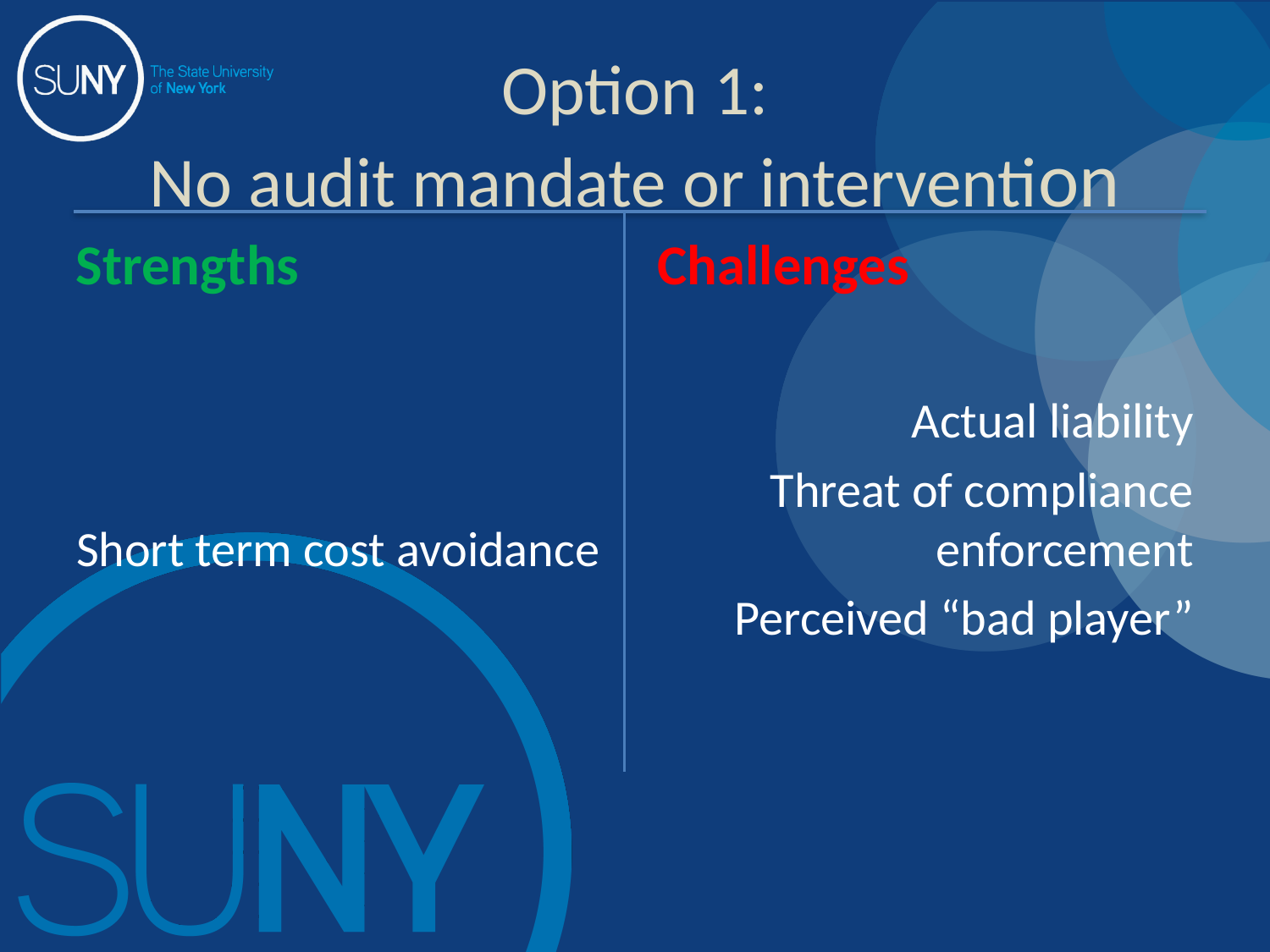

# Option 1: No audit mandate or intervention
Strengths
Challenges
Short term cost avoidance

Actual liability
Threat of compliance enforcement
Perceived “bad player”